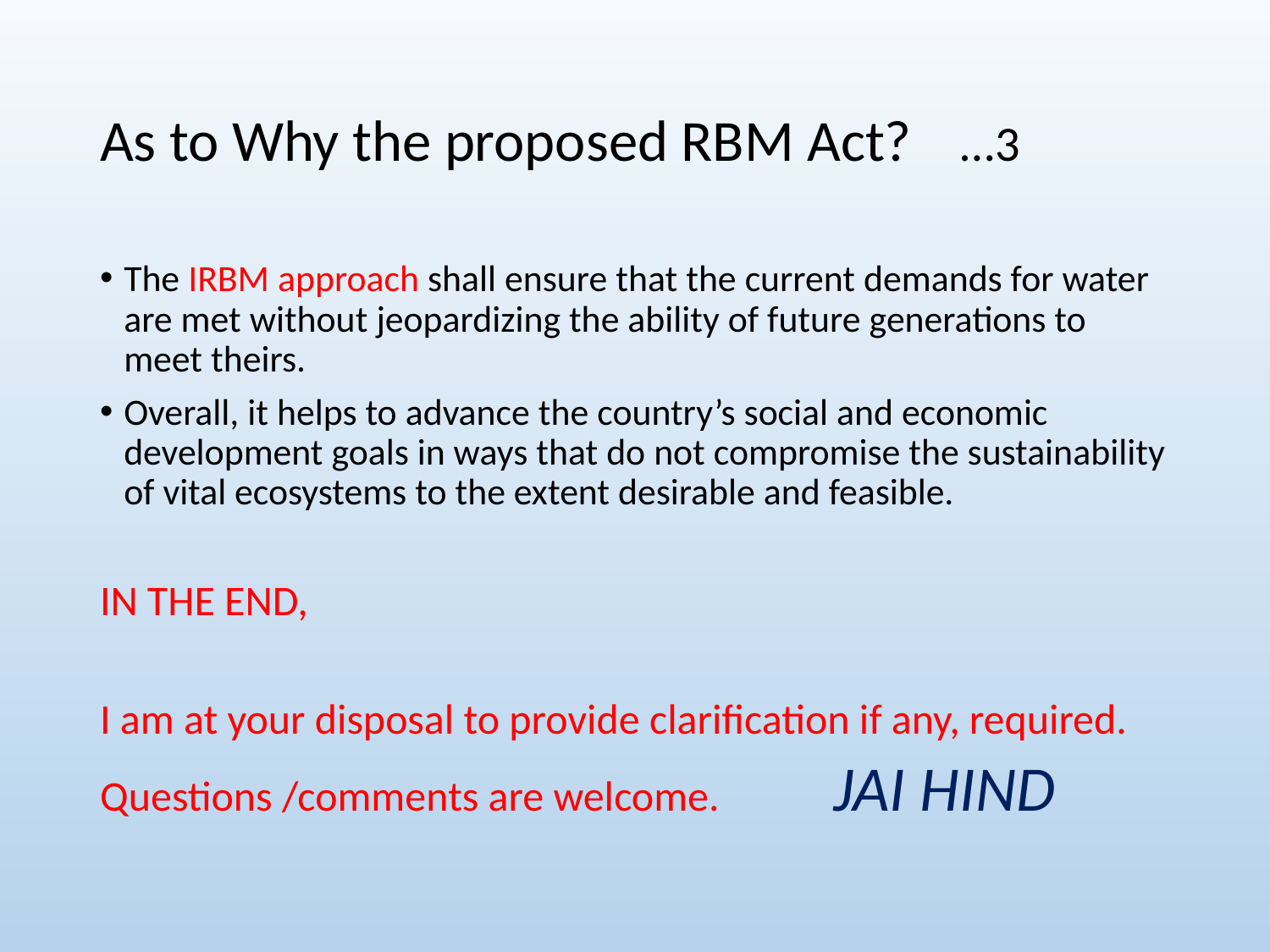

# As to Why the proposed RBM Act?      …3
The IRBM approach shall ensure that the current demands for water are met without jeopardizing the ability of future generations to meet theirs.
Overall, it helps to advance the country’s social and economic development goals in ways that do not compromise the sustainability of vital ecosystems to the extent desirable and feasible.

IN THE END,

I am at your disposal to provide clarification if any, required.
Questions /comments are welcome.            JAI HIND